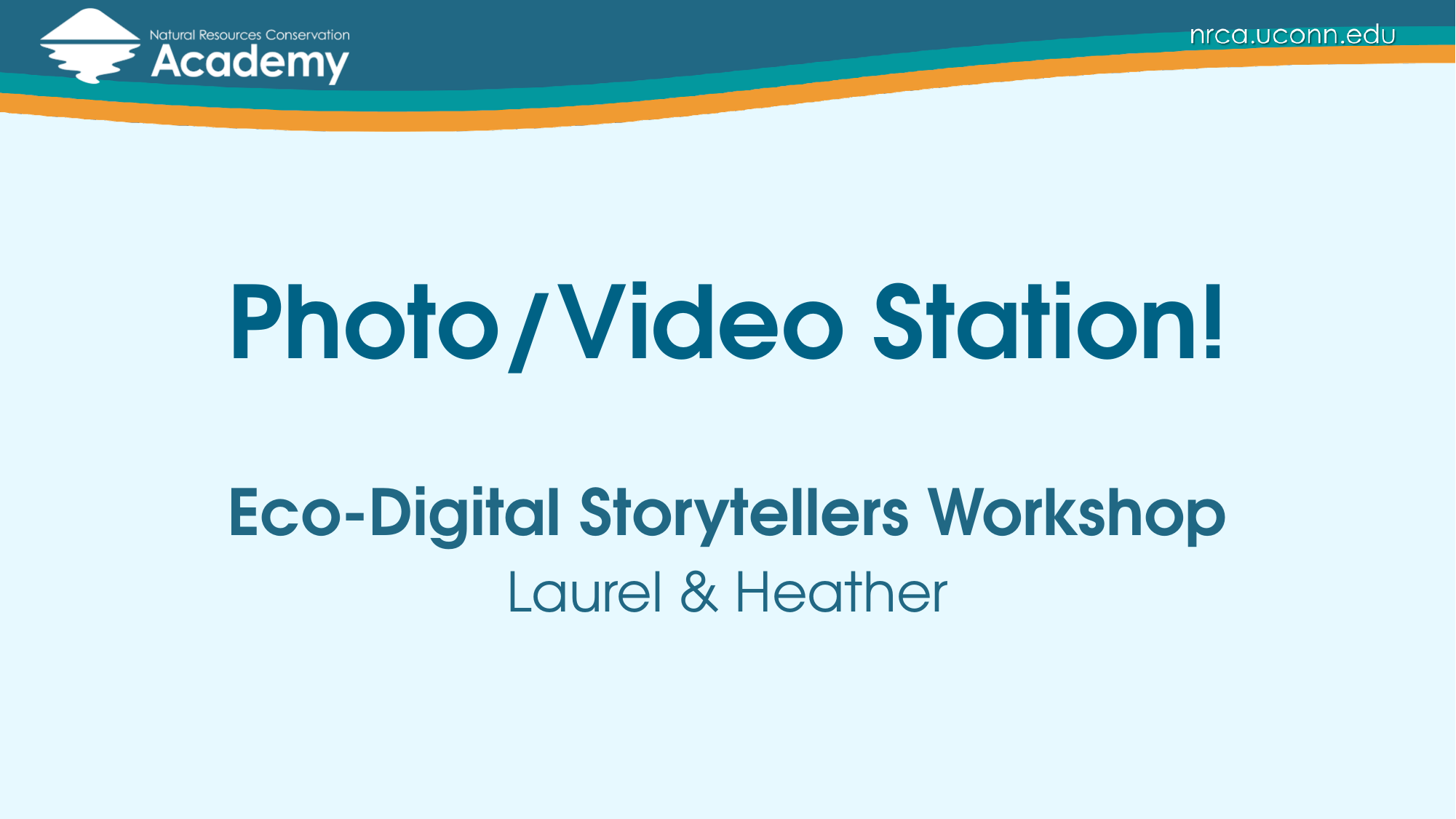

# Photo/Video Station!
Eco-Digital Storytellers Workshop
Laurel & Heather